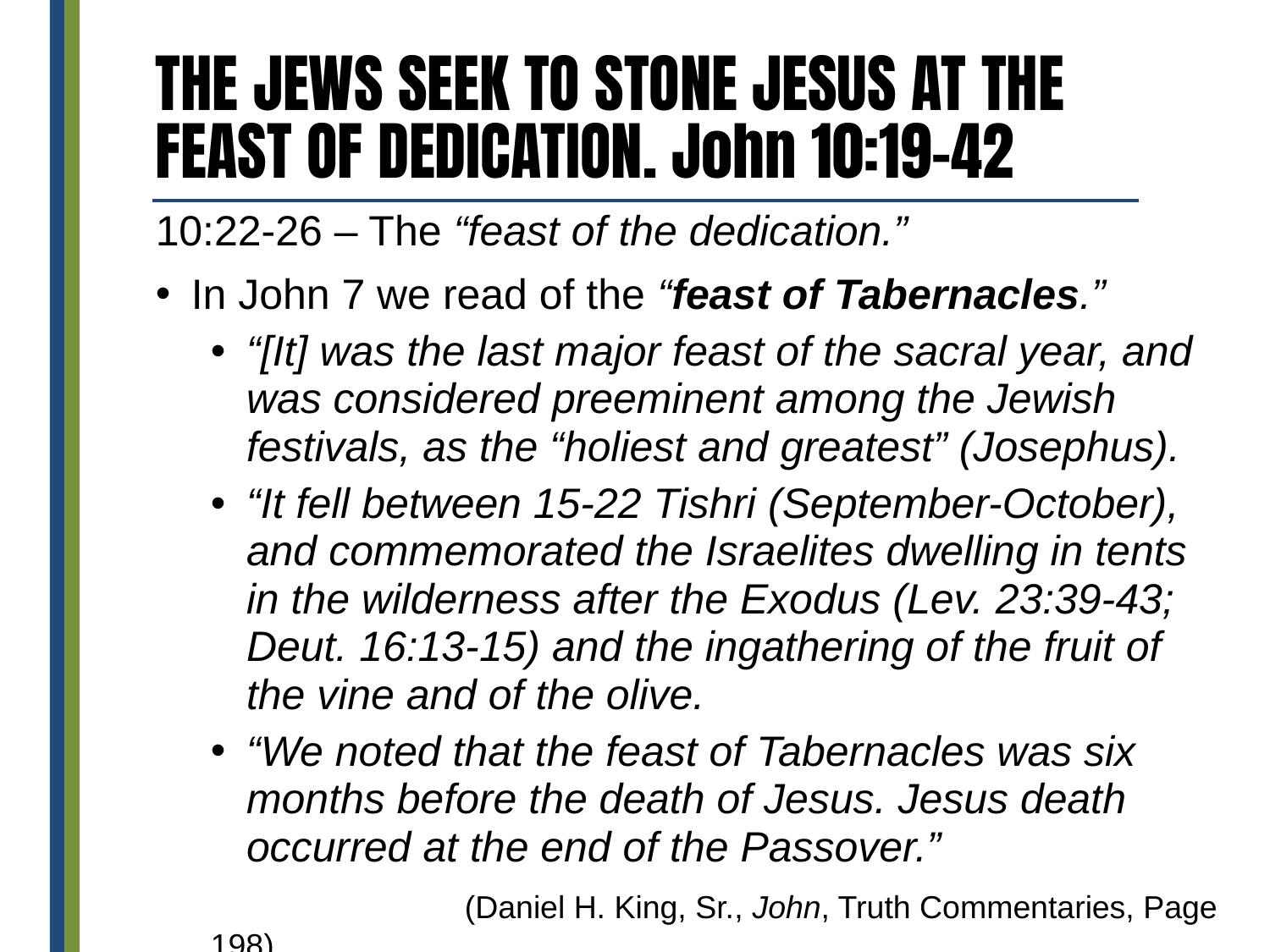

# THE JEWS SEEK TO STONE JESUS AT THE FEAST OF DEDICATION. John 10:19-42
10:22-26 – The “feast of the dedication.”
In John 7 we read of the “feast of Tabernacles.”
“[It] was the last major feast of the sacral year, and was considered preeminent among the Jewish festivals, as the “holiest and greatest” (Josephus).
“It fell between 15-22 Tishri (September-October), and commemorated the Israelites dwelling in tents in the wilderness after the Exodus (Lev. 23:39-43; Deut. 16:13-15) and the ingathering of the fruit of the vine and of the olive.
“We noted that the feast of Tabernacles was six months before the death of Jesus. Jesus death occurred at the end of the Passover.”
		(Daniel H. King, Sr., John, Truth Commentaries, Page 198)